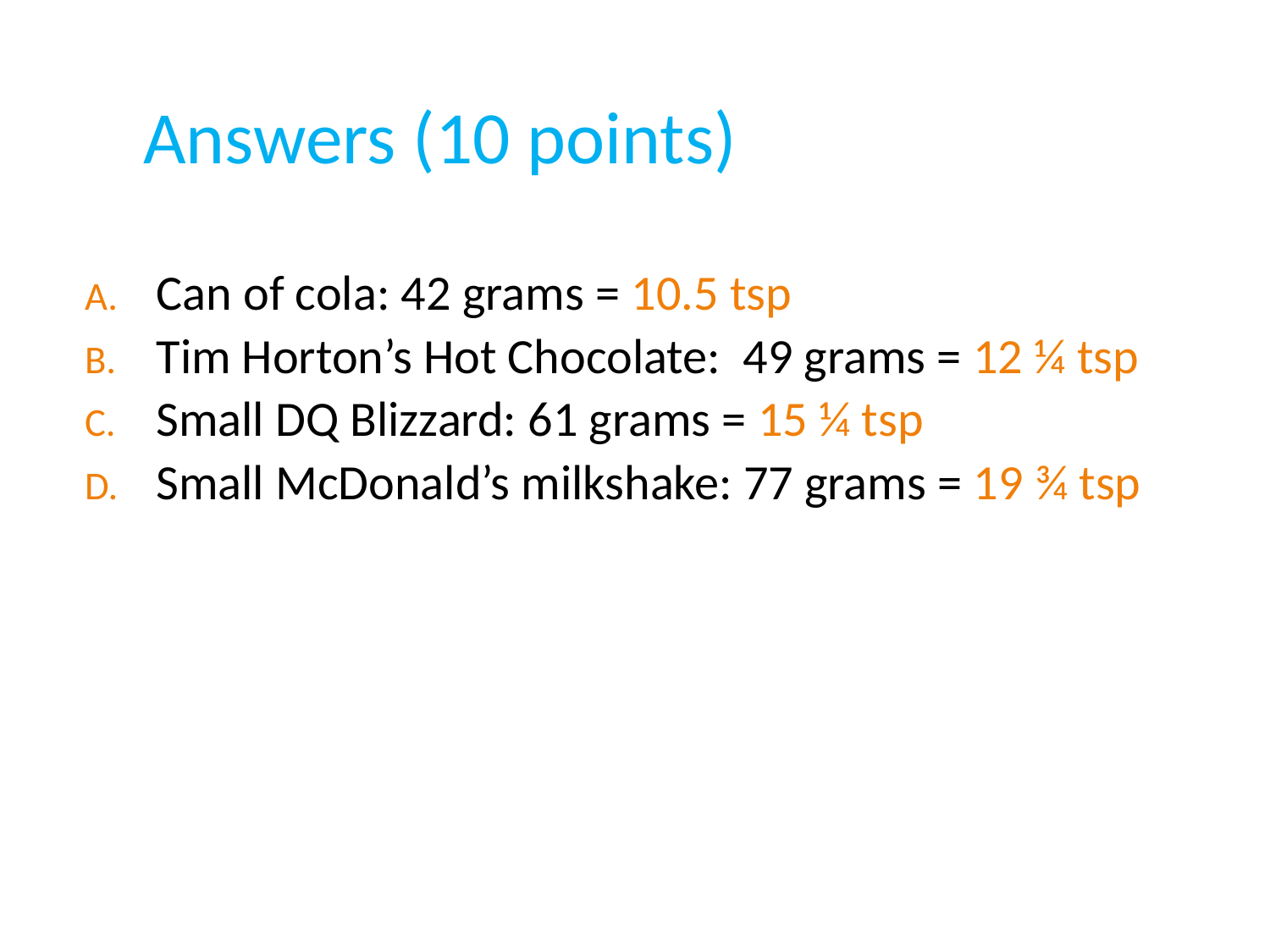

# Answers (10 points)
Can of cola: 42 grams = 10.5 tsp
Tim Horton’s Hot Chocolate:  49 grams = 12 ¼ tsp
Small DQ Blizzard: 61 grams = 15 ¼ tsp
Small McDonald’s milkshake: 77 grams = 19 ¾ tsp